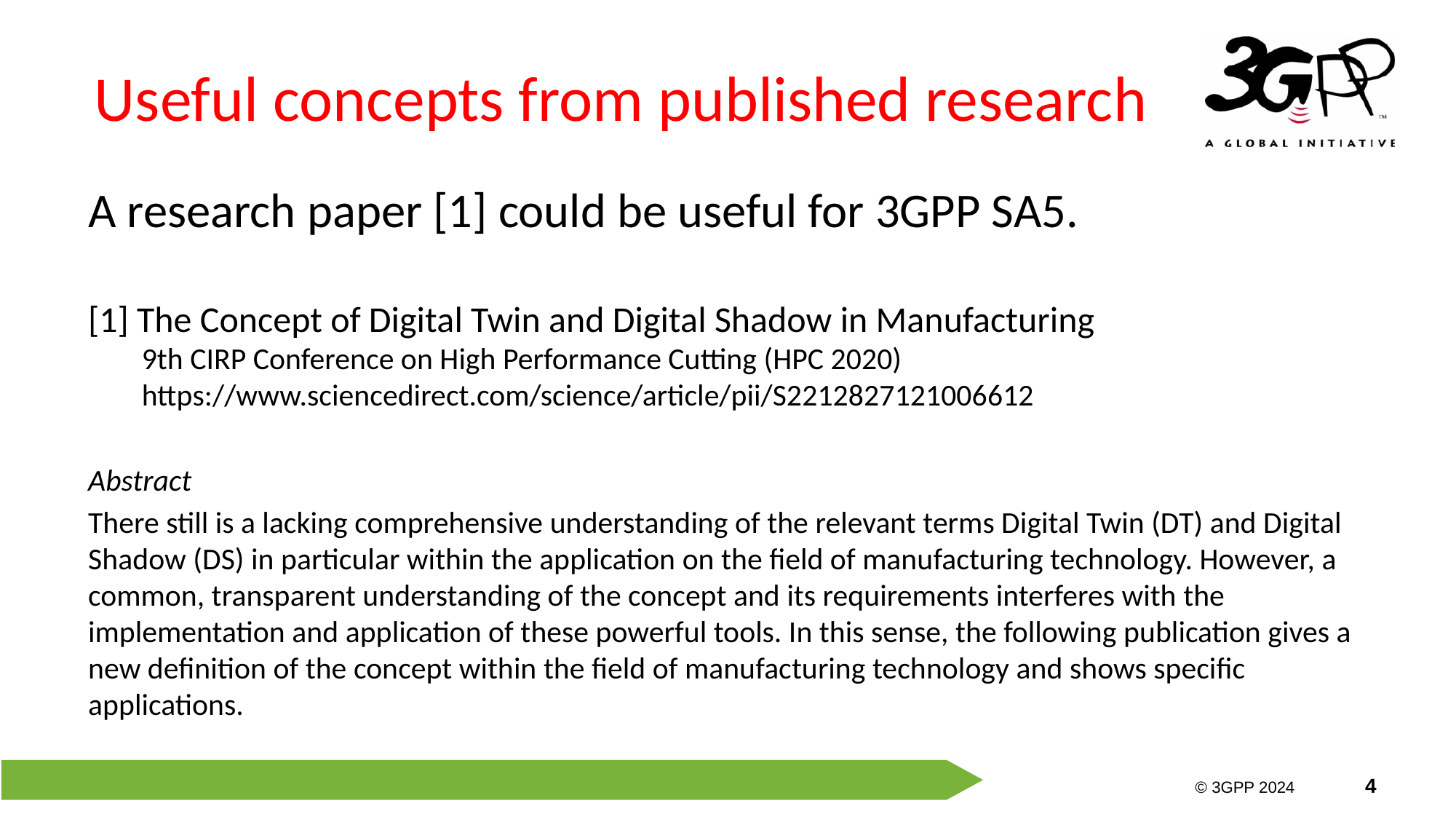

# Useful concepts from published research
A research paper [1] could be useful for 3GPP SA5.

[1] The Concept of Digital Twin and Digital Shadow in Manufacturing
9th CIRP Conference on High Performance Cutting (HPC 2020)
https://www.sciencedirect.com/science/article/pii/S2212827121006612

Abstract
There still is a lacking comprehensive understanding of the relevant terms Digital Twin (DT) and Digital Shadow (DS) in particular within the application on the field of manufacturing technology. However, a common, transparent understanding of the concept and its requirements interferes with the implementation and application of these powerful tools. In this sense, the following publication gives a new definition of the concept within the field of manufacturing technology and shows specific applications.